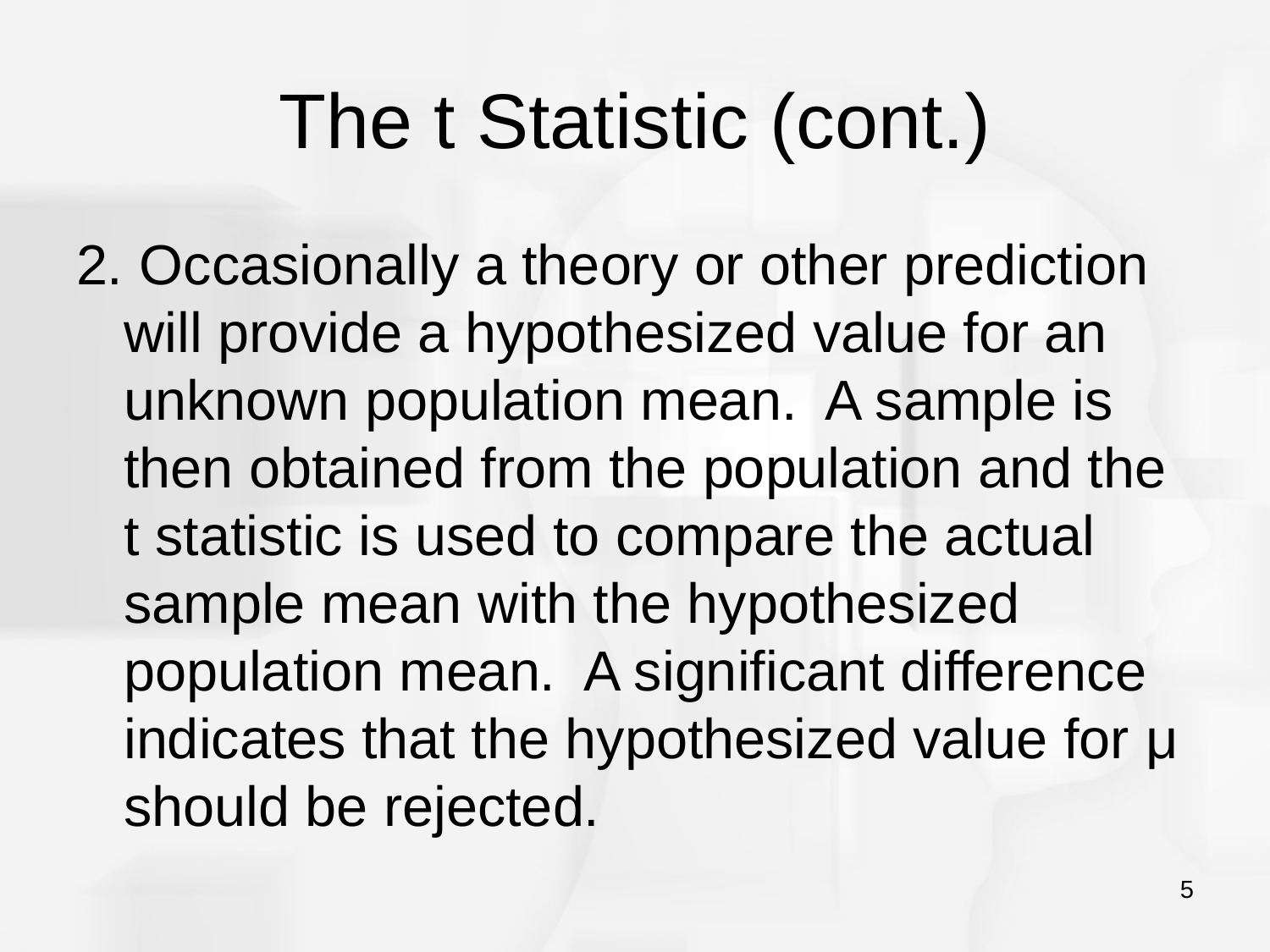

# The t Statistic (cont.)
2.	 Occasionally a theory or other prediction will provide a hypothesized value for an unknown population mean.  A sample is then obtained from the population and the t statistic is used to compare the actual sample mean with the hypothesized population mean.  A significant difference indicates that the hypothesized value for μ should be rejected.
5